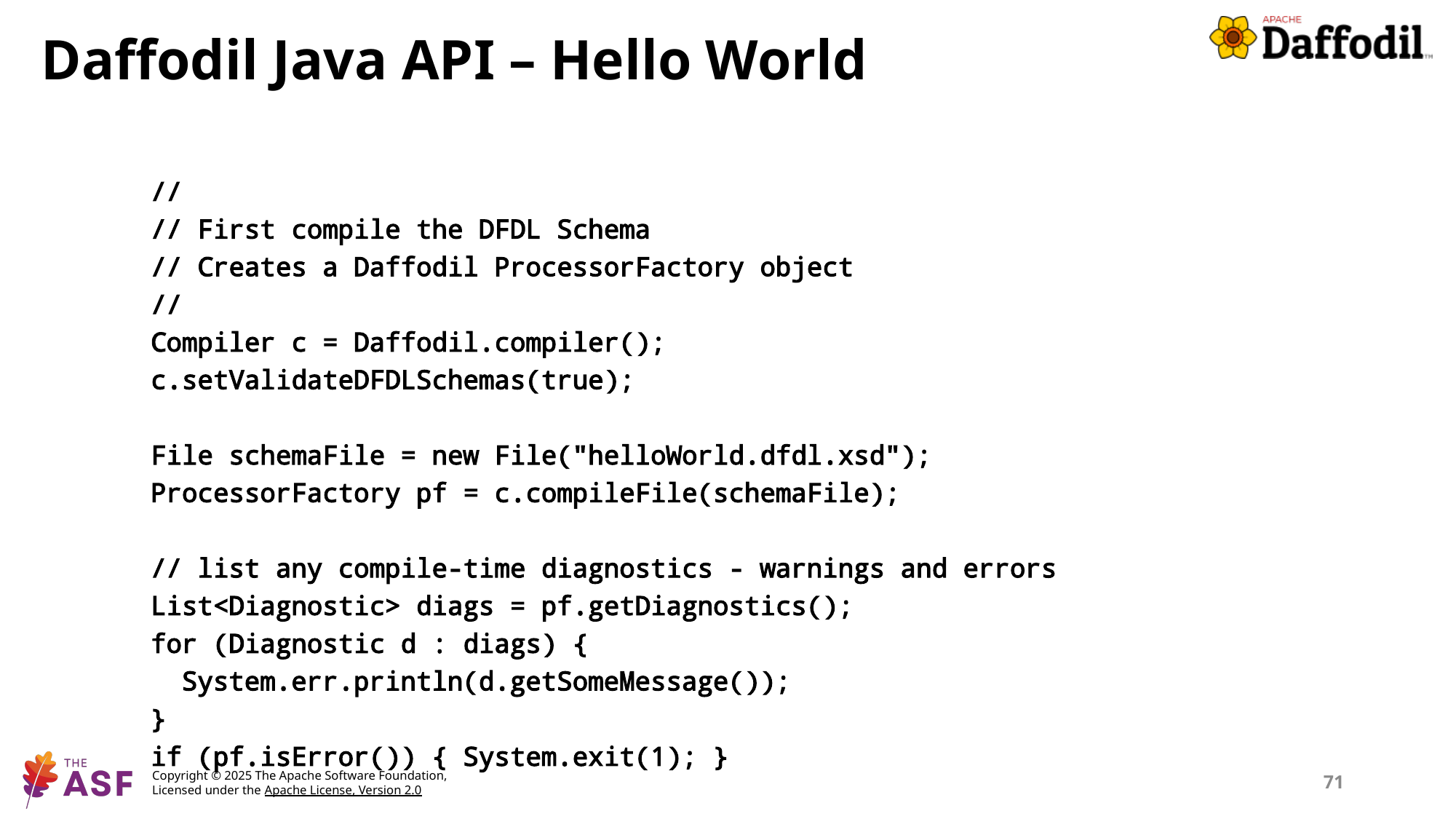

# Daffodil Java API – Hello World
    //
    // First compile the DFDL Schema
    // Creates a Daffodil ProcessorFactory object
    //
    Compiler c = Daffodil.compiler();
    c.setValidateDFDLSchemas(true);

    File schemaFile = new File("helloWorld.dfdl.xsd");
    ProcessorFactory pf = c.compileFile(schemaFile);

    // list any compile-time diagnostics - warnings and errors
    List<Diagnostic> diags = pf.getDiagnostics();
    for (Diagnostic d : diags) {
      System.err.println(d.getSomeMessage());
    }
    if (pf.isError()) { System.exit(1); }

71